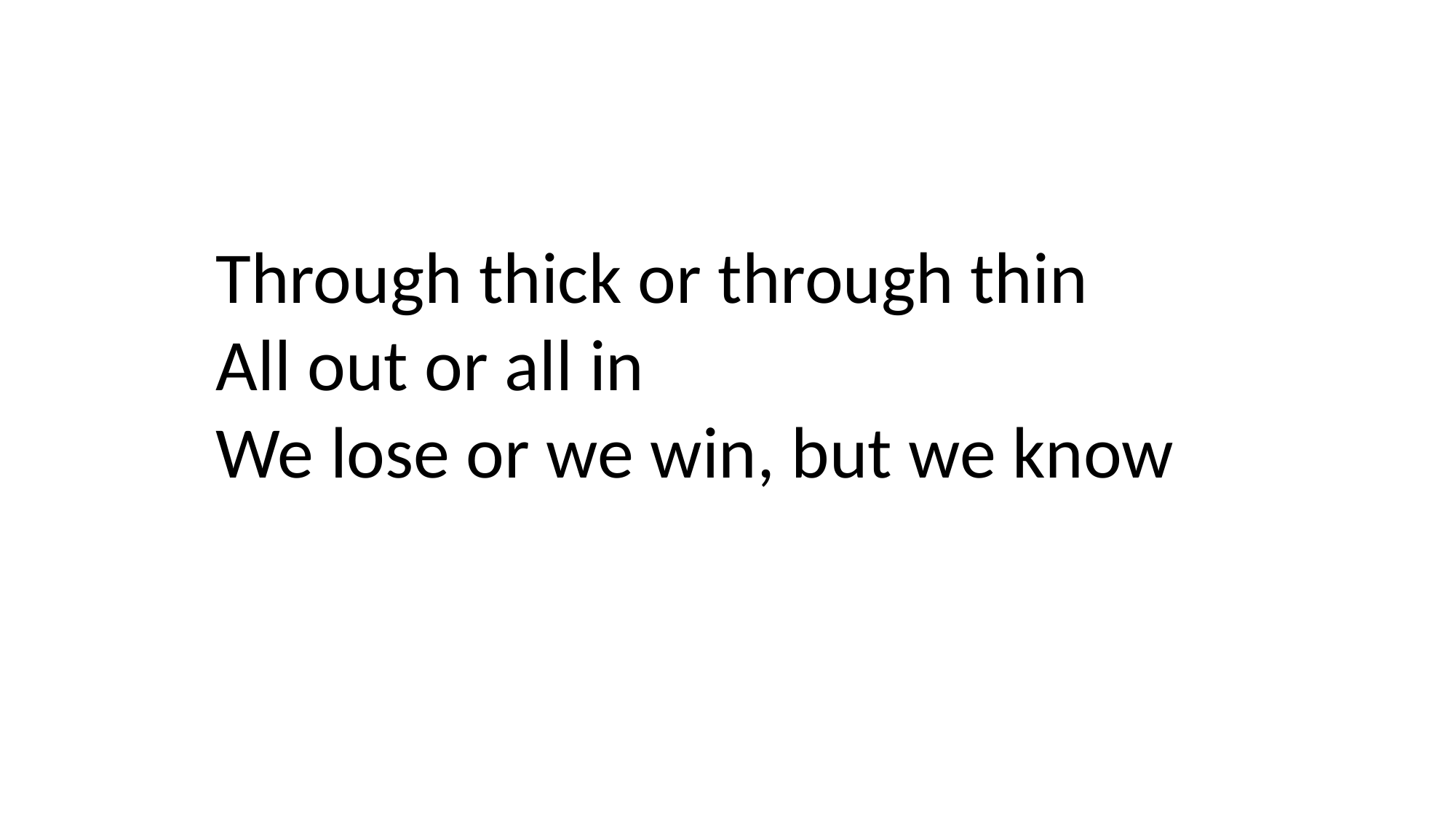

Through thick or through thin
All out or all in
We lose or we win, but we know